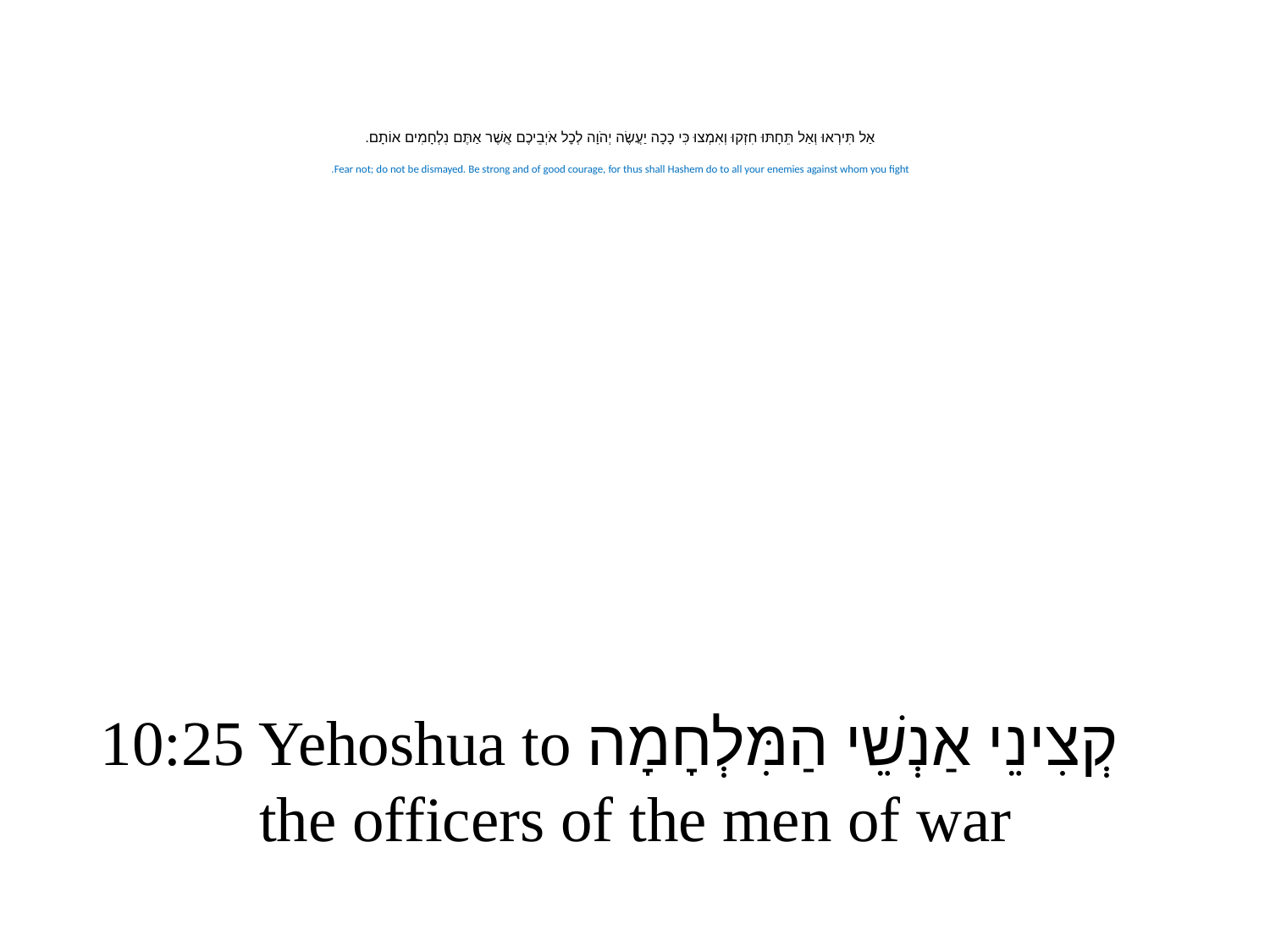

# אַל תִּירְאוּ וְאַל תֵּחָתּוּ חִזְקוּ וְאִמְצוּ כִּי כָכָה יַעֲשֶׂה יְהֹוָה לְכׇל אֹיְבֵיכֶם אֲשֶׁר אַתֶּם נִלְחָמִים אוֹתָם. Fear not; do not be dismayed. Be strong and of good courage, for thus shall Hashem do to all your enemies against whom you fight.
10:25 Yehoshua to קְצִינֵי אַנְשֵׁי הַמִּלְחָמָה
          the officers of the men of war